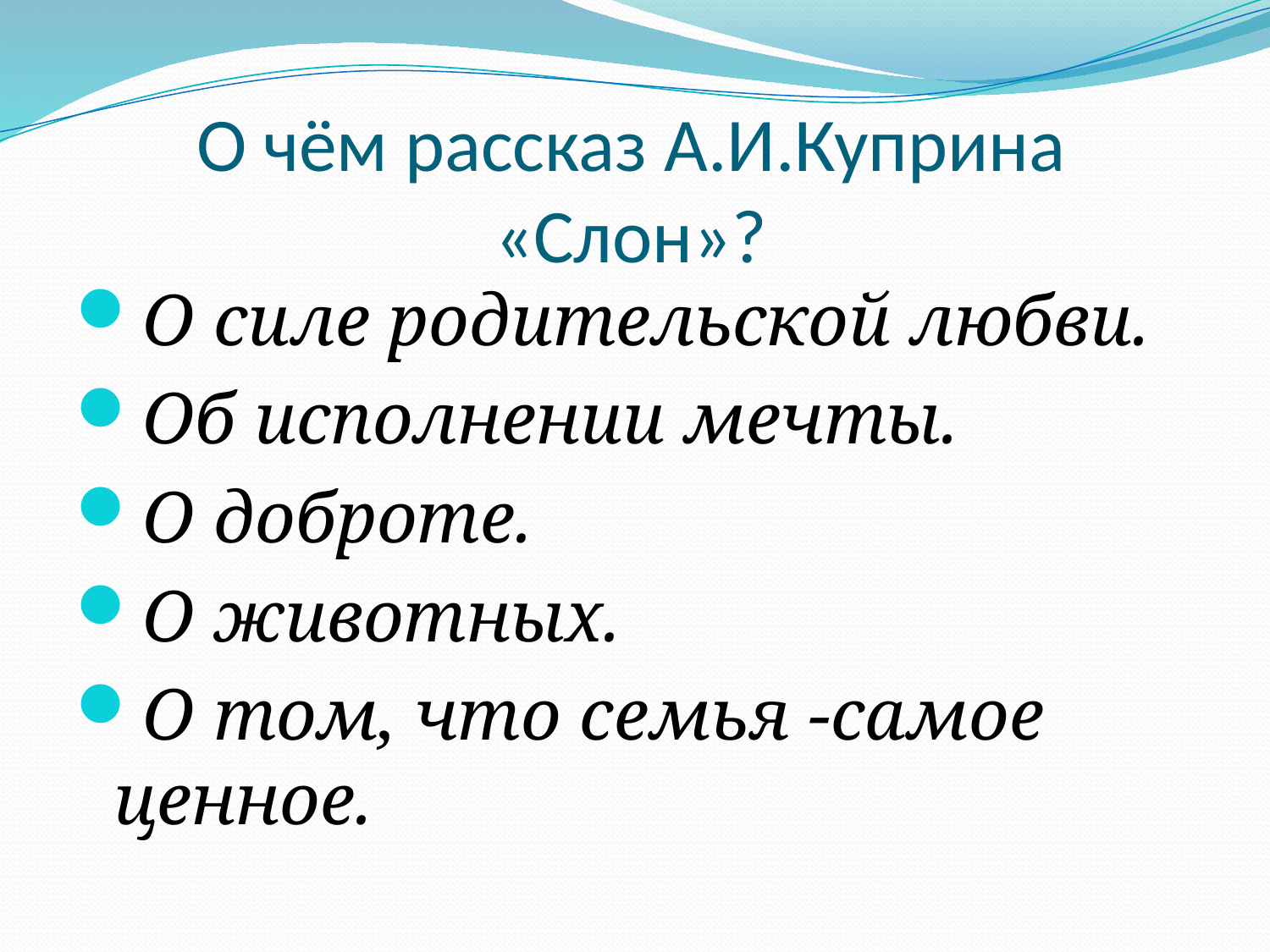

# О чём рассказ А.И.Куприна «Слон»?
О силе родительской любви.
Об исполнении мечты.
О доброте.
О животных.
О том, что семья -самое ценное.